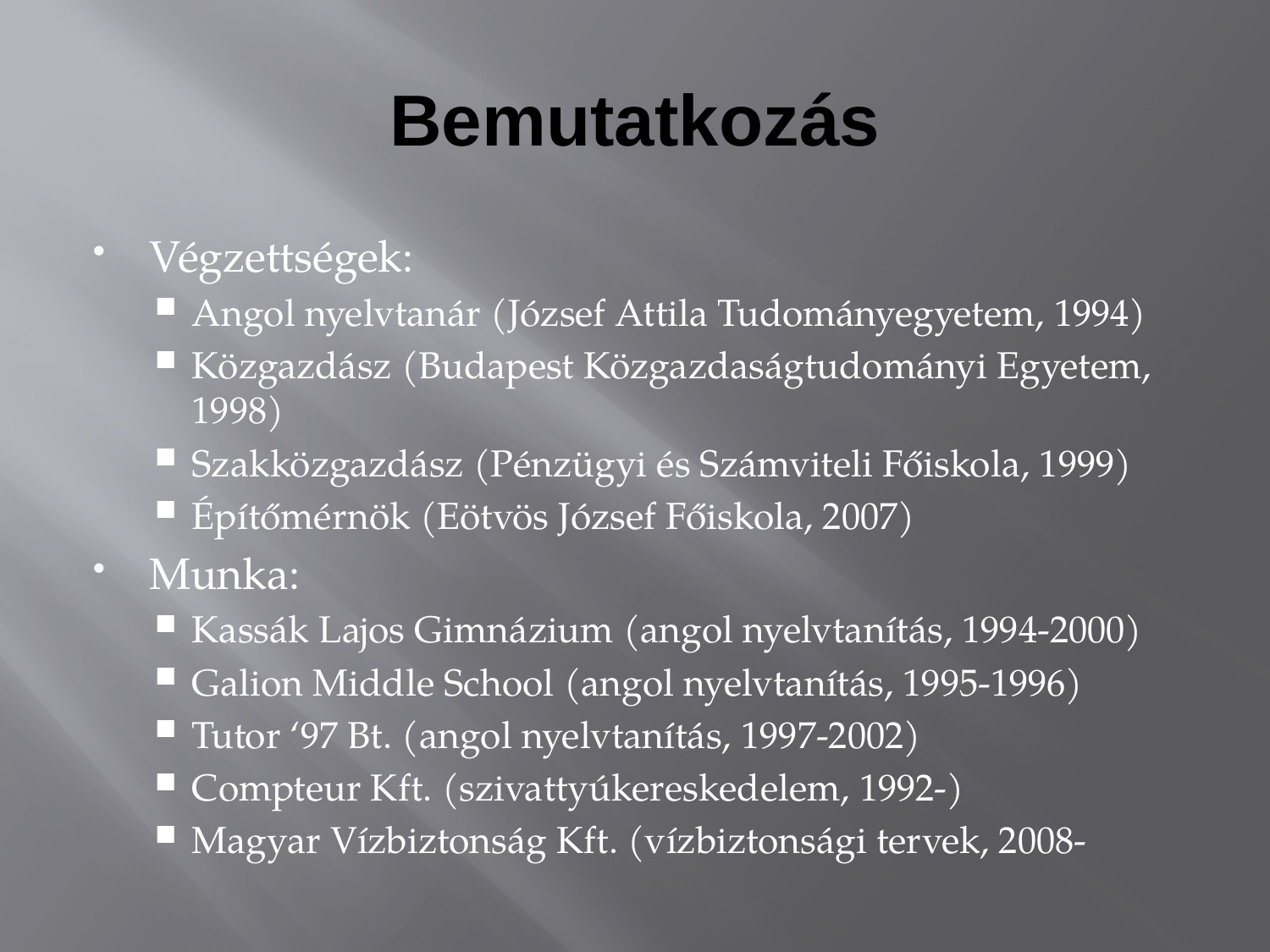

# Bemutatkozás
Végzettségek:
Angol nyelvtanár (József Attila Tudományegyetem, 1994)
Közgazdász (Budapest Közgazdaságtudományi Egyetem, 1998)
Szakközgazdász (Pénzügyi és Számviteli Főiskola, 1999)
Építőmérnök (Eötvös József Főiskola, 2007)
Munka:
Kassák Lajos Gimnázium (angol nyelvtanítás, 1994-2000)
Galion Middle School (angol nyelvtanítás, 1995-1996)
Tutor ‘97 Bt. (angol nyelvtanítás, 1997-2002)
Compteur Kft. (szivattyúkereskedelem, 1992-)
Magyar Vízbiztonság Kft. (vízbiztonsági tervek, 2008-